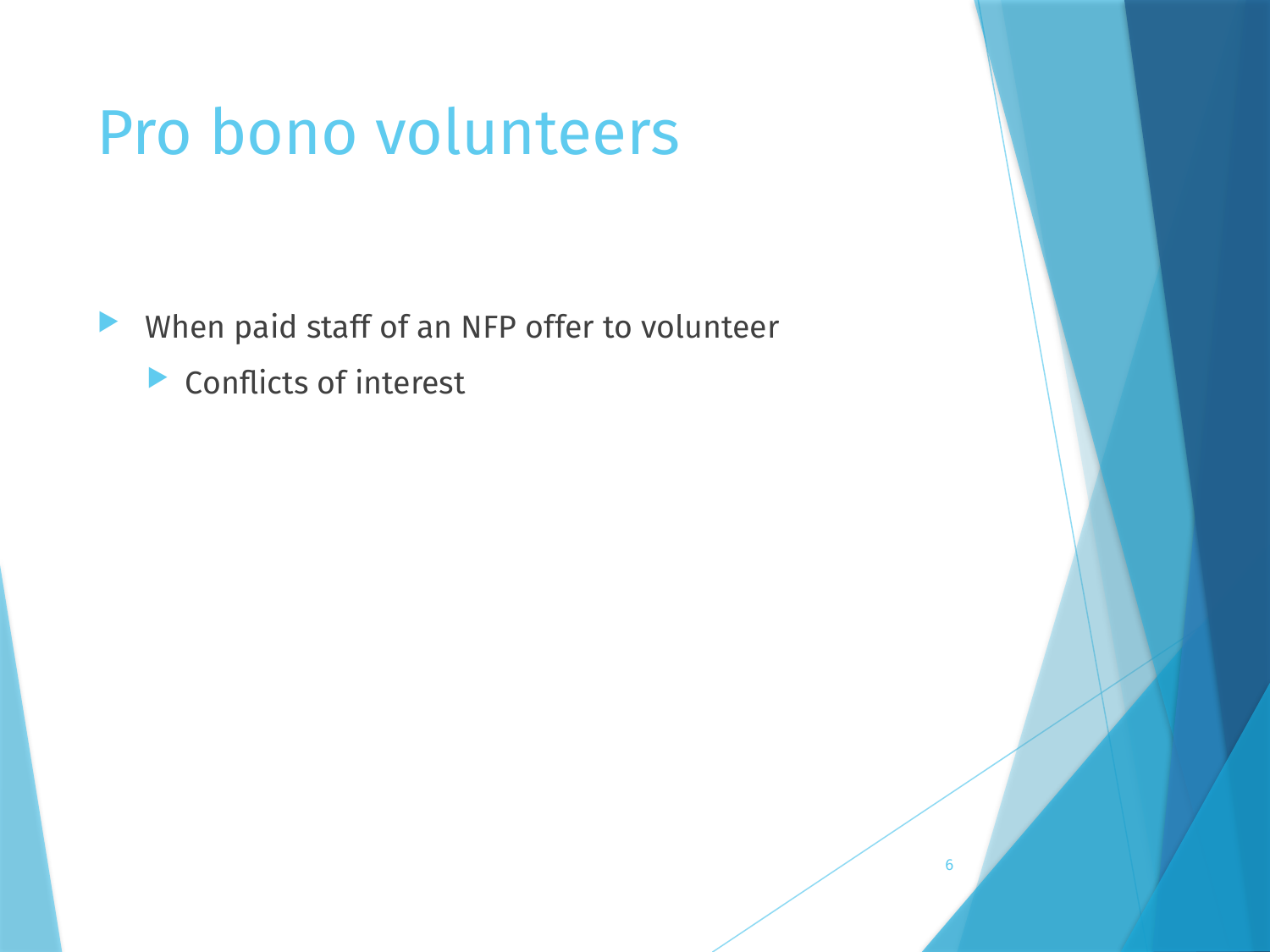

# Pro bono volunteers
When paid staff of an NFP offer to volunteer
Conflicts of interest
6